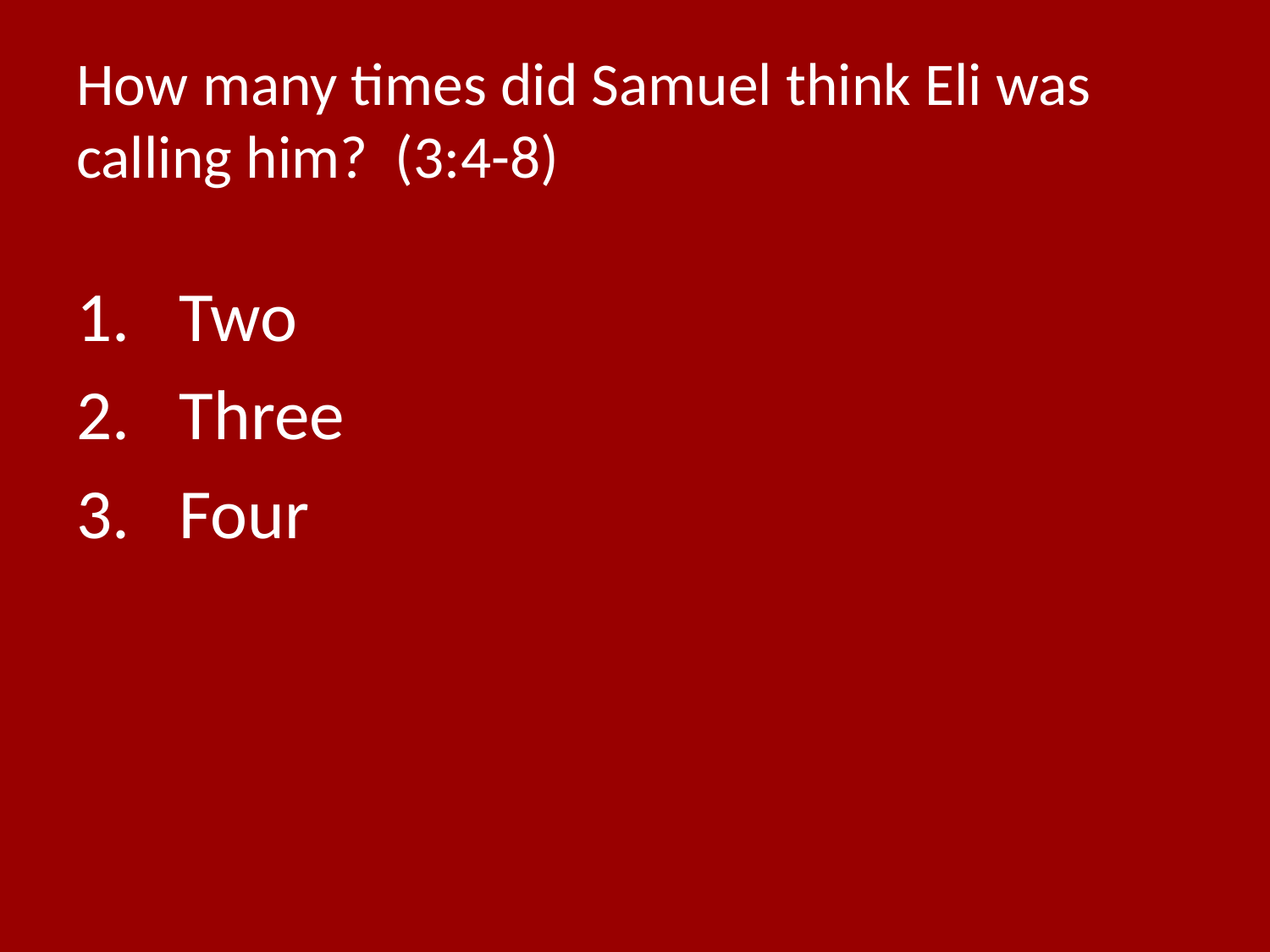

# How many times did Samuel think Eli was calling him?  (3:4-8)
Two
Three
Four